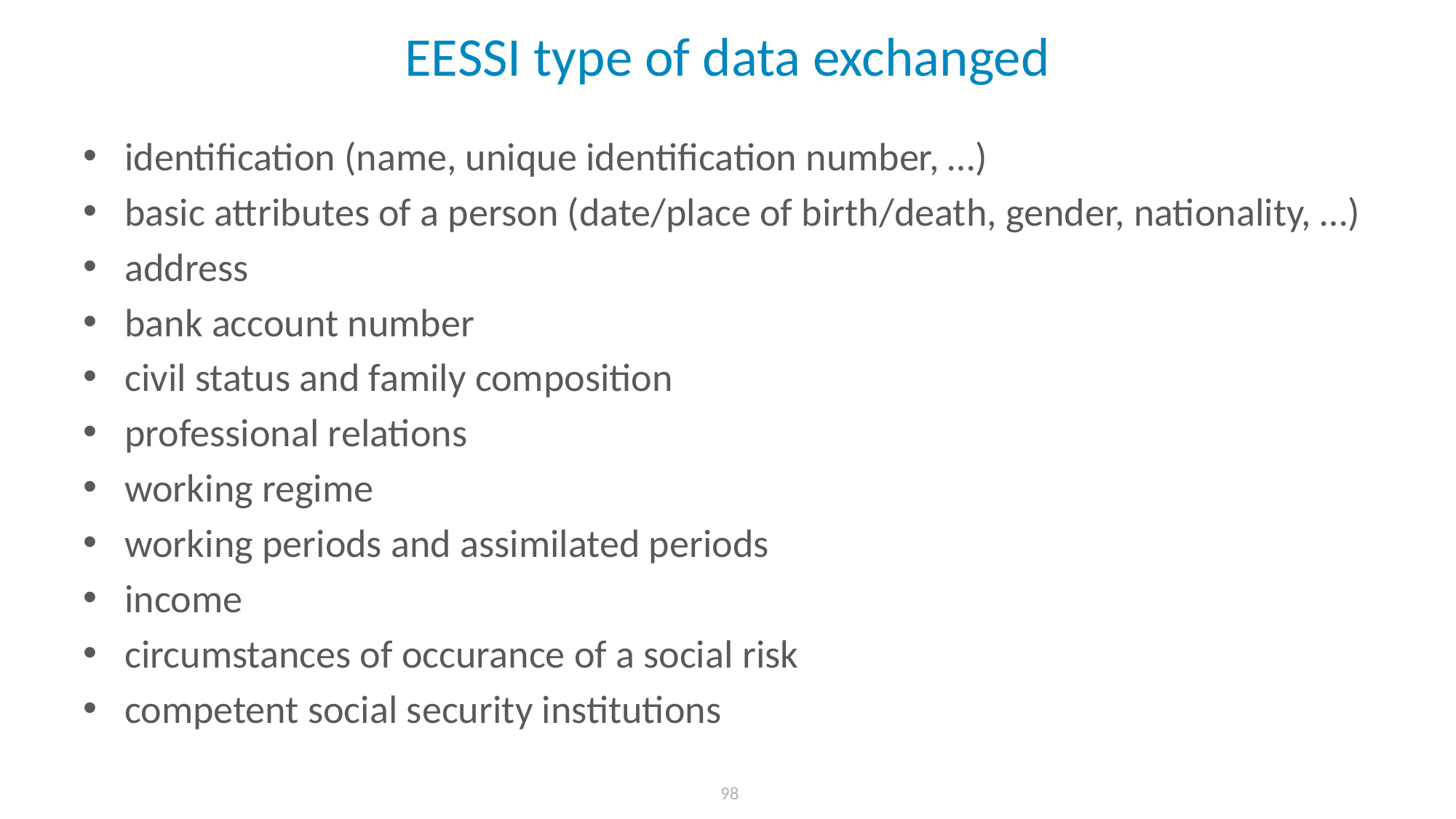

# EESSI type of data exchanged
identification (name, unique identification number, …)
basic attributes of a person (date/place of birth/death, gender, nationality, …)
address
bank account number
civil status and family composition
professional relations
working regime
working periods and assimilated periods
income
circumstances of occurance of a social risk
competent social security institutions

 98